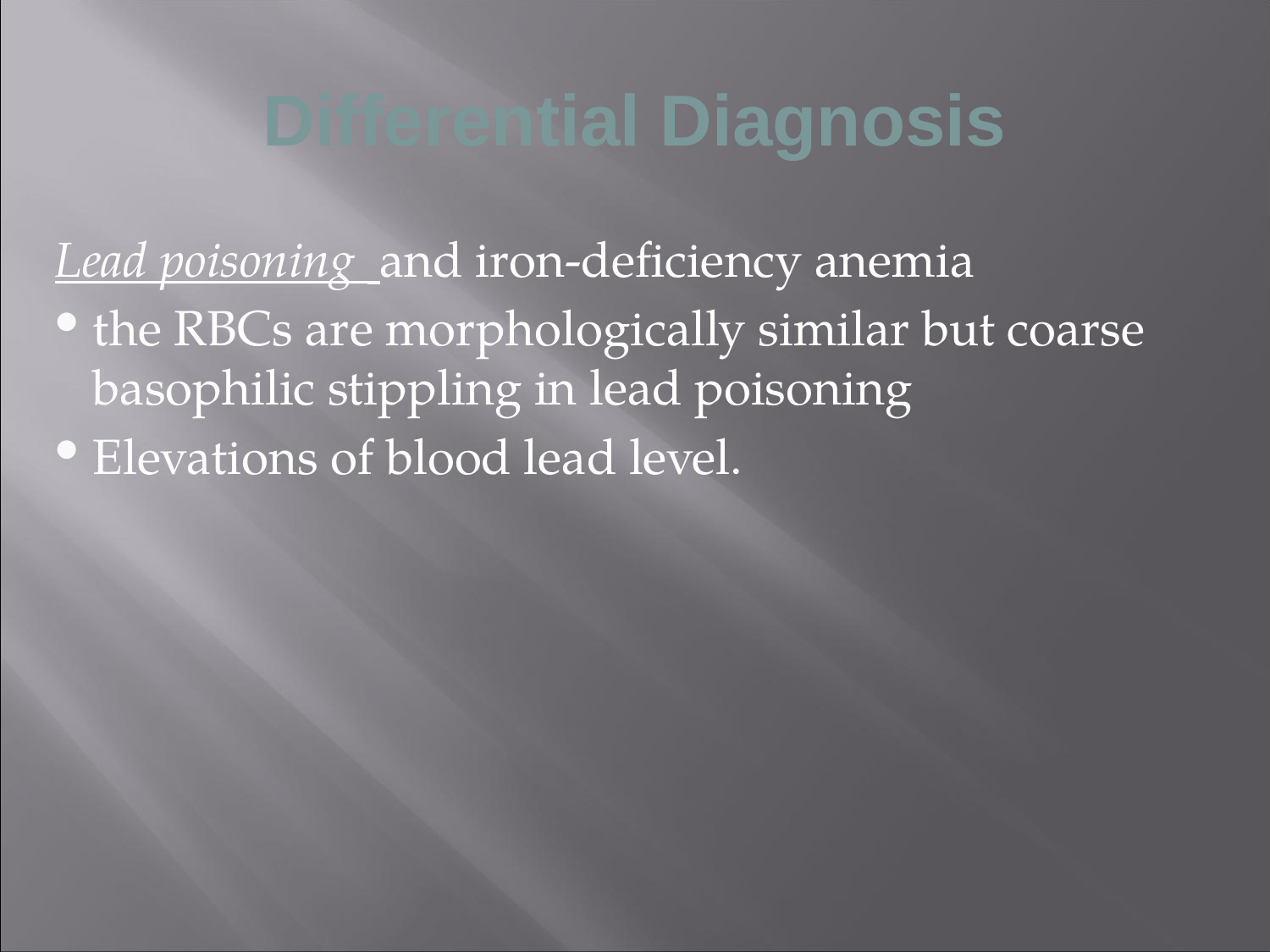

# Differential Diagnosis
Lead poisoning  and iron-deficiency anemia
the RBCs are morphologically similar but coarse basophilic stippling in lead poisoning
Elevations of blood lead level.